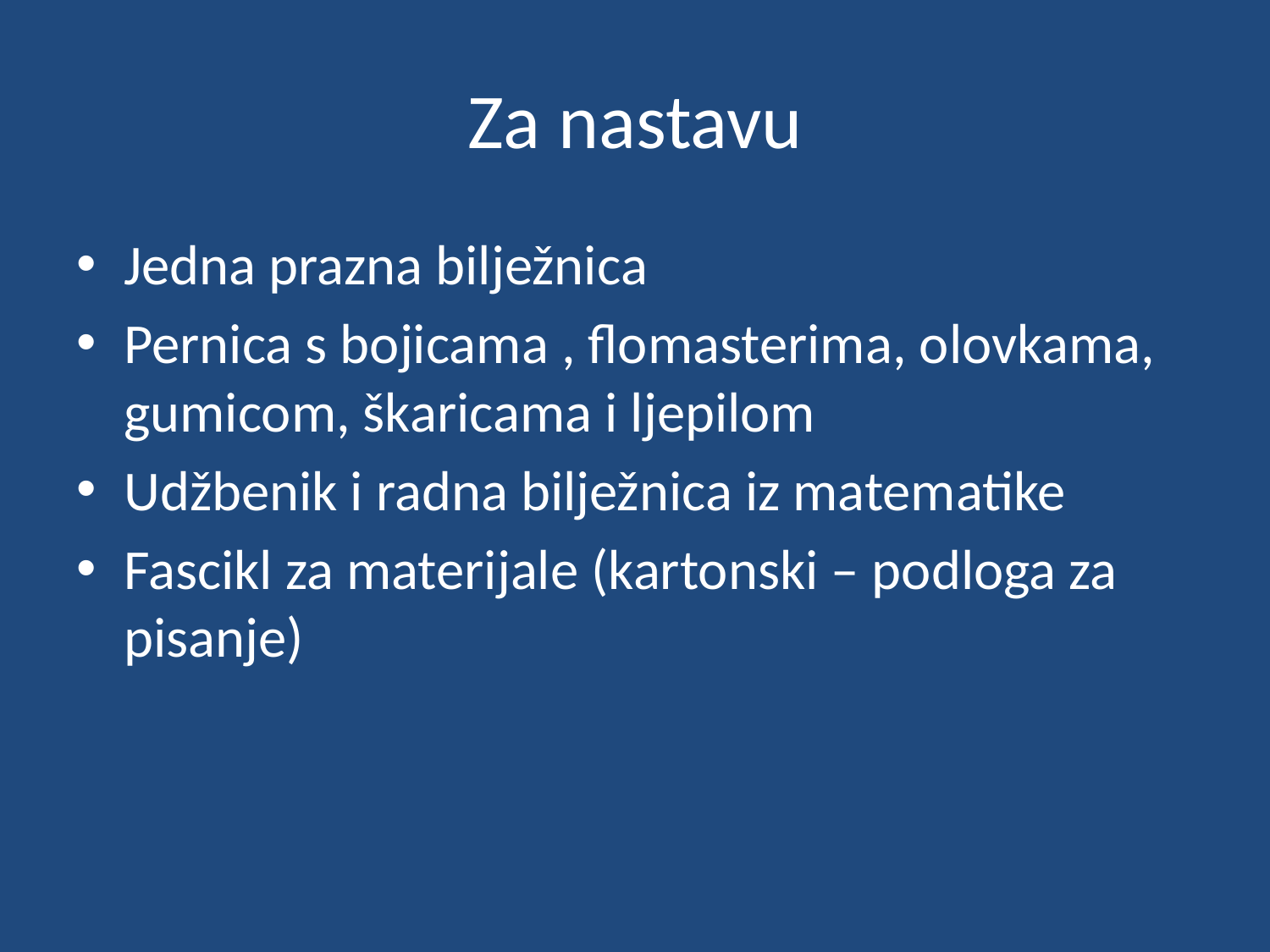

# Za nastavu
Jedna prazna bilježnica
Pernica s bojicama , flomasterima, olovkama, gumicom, škaricama i ljepilom
Udžbenik i radna bilježnica iz matematike
Fascikl za materijale (kartonski – podloga za pisanje)